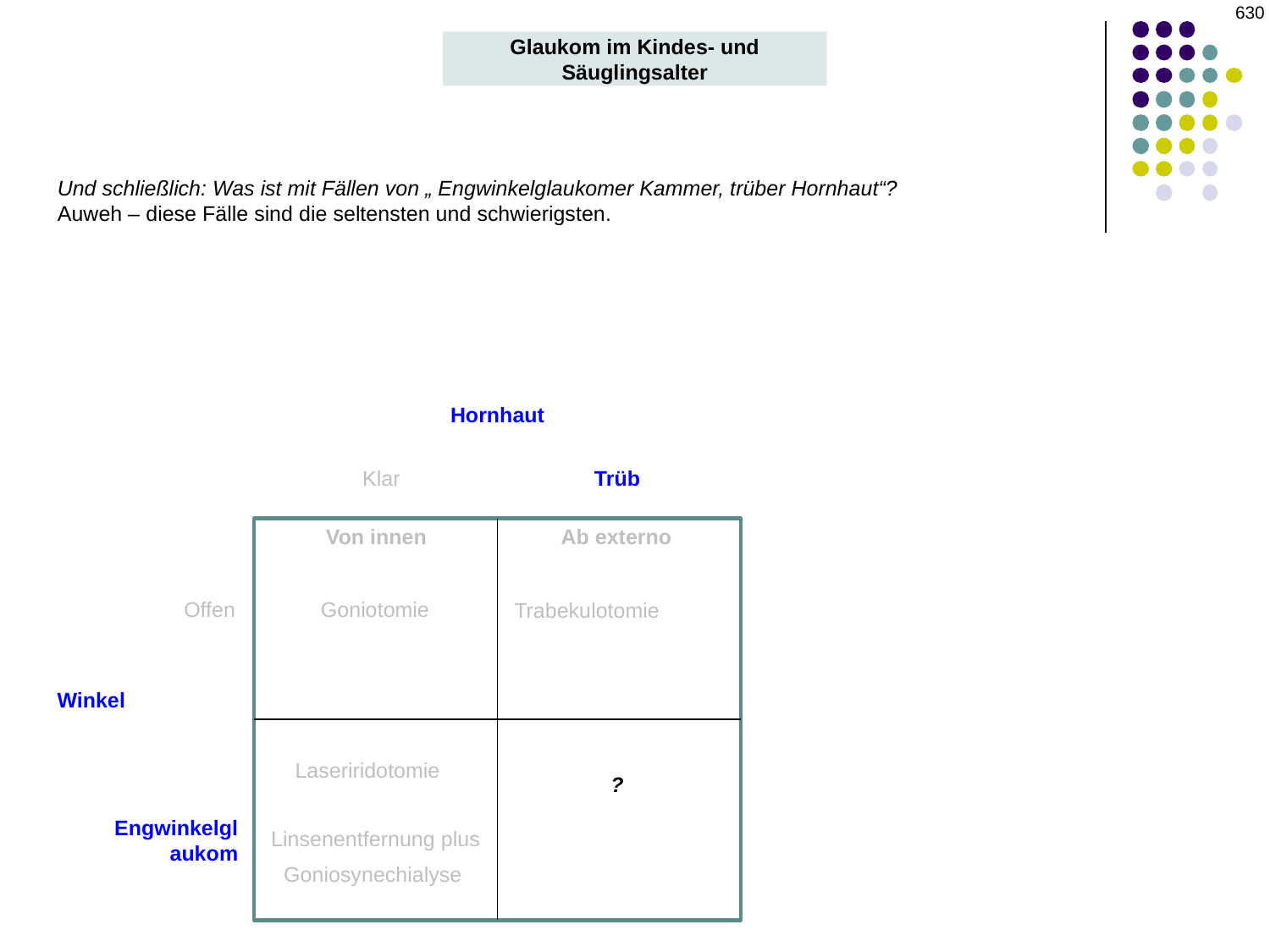

630
Glaukom im Kindes- und Säuglingsalter
Und schließlich: Was ist mit Fällen von „ Engwinkelglaukomer Kammer, trüber Hornhaut“?
Auweh – diese Fälle sind die seltensten und schwierigsten.
Hornhaut
Klar
Trüb

Von innen
Ab externo
Offen
Goniotomie
Trabekulotomie
Winkel
Laseriridotomie
?
 Engwinkelglaukom
Linsenentfernung plus Goniosynechialyse